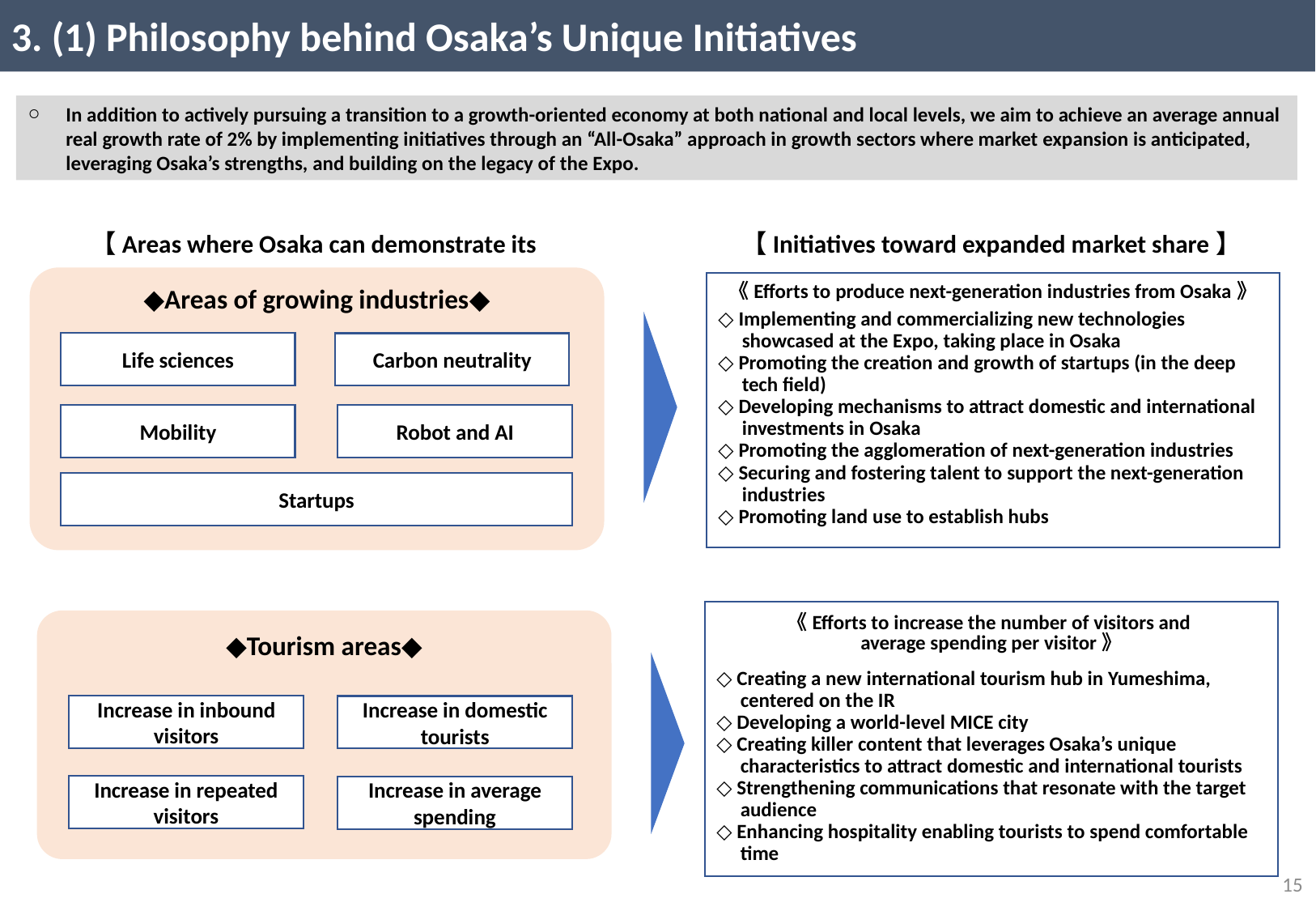

3. (1) Philosophy behind Osaka’s Unique Initiatives
In addition to actively pursuing a transition to a growth-oriented economy at both national and local levels, we aim to achieve an average annual real growth rate of 2% by implementing initiatives through an “All-Osaka” approach in growth sectors where market expansion is anticipated, leveraging Osaka’s strengths, and building on the legacy of the Expo.
【Areas where Osaka can demonstrate its strengths】
【Initiatives toward expanded market share】
◆Areas of growing industries◆
《Efforts to produce next-generation industries from Osaka》
◇ Implementing and commercializing new technologies showcased at the Expo, taking place in Osaka
◇ Promoting the creation and growth of startups (in the deep tech field)
◇ Developing mechanisms to attract domestic and international investments in Osaka
◇ Promoting the agglomeration of next-generation industries
◇ Securing and fostering talent to support the next-generation industries
◇ Promoting land use to establish hubs
Life sciences
Carbon neutrality

Mobility
Robot and AI
Startups
《Efforts to increase the number of visitors and
average spending per visitor》

◇ Creating a new international tourism hub in Yumeshima, centered on the IR
◇ Developing a world-level MICE city
◇ Creating killer content that leverages Osaka’s unique characteristics to attract domestic and international tourists
◇ Strengthening communications that resonate with the target audience
◇ Enhancing hospitality enabling tourists to spend comfortable time
◆Tourism areas◆
Increase in inbound visitors
Increase in domestic tourists

Increase in repeated visitors
Increase in average spending
15